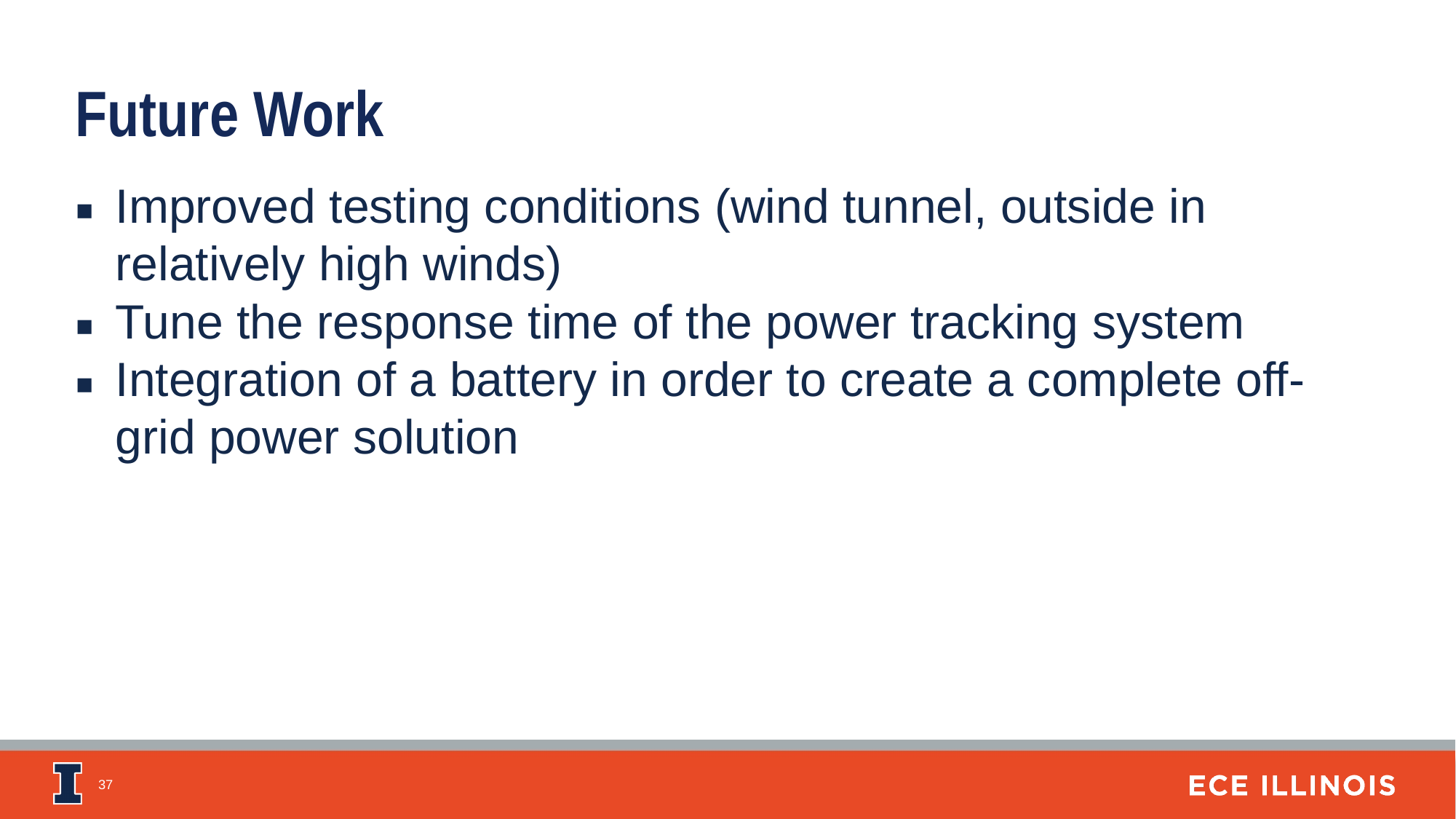

Future Work
Improved testing conditions (wind tunnel, outside in relatively high winds)
Tune the response time of the power tracking system
Integration of a battery in order to create a complete off-grid power solution
37